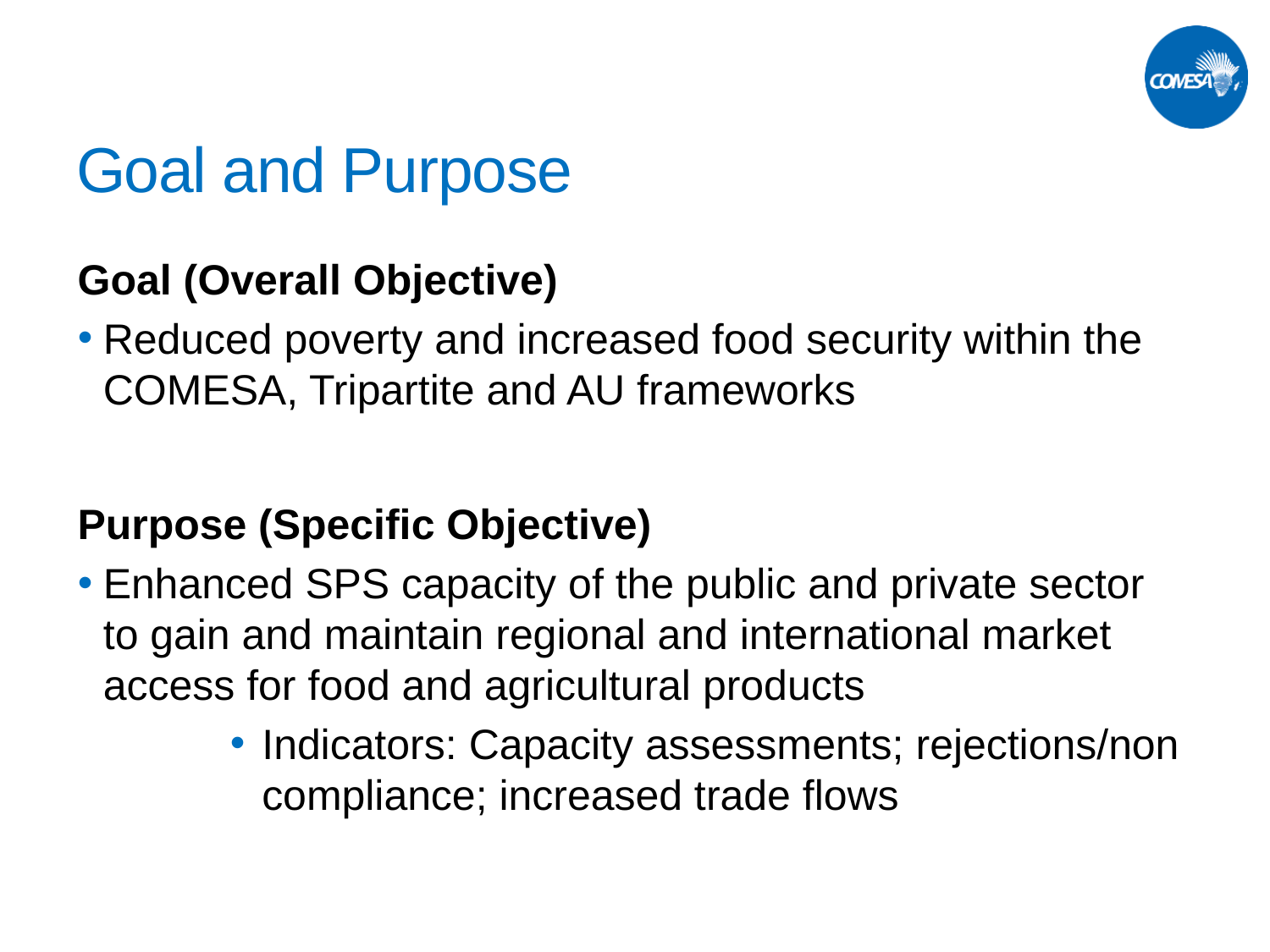

# Goal and Purpose
Goal (Overall Objective)
Reduced poverty and increased food security within the COMESA, Tripartite and AU frameworks

Purpose (Specific Objective)
Enhanced SPS capacity of the public and private sector to gain and maintain regional and international market access for food and agricultural products
Indicators: Capacity assessments; rejections/non compliance; increased trade flows